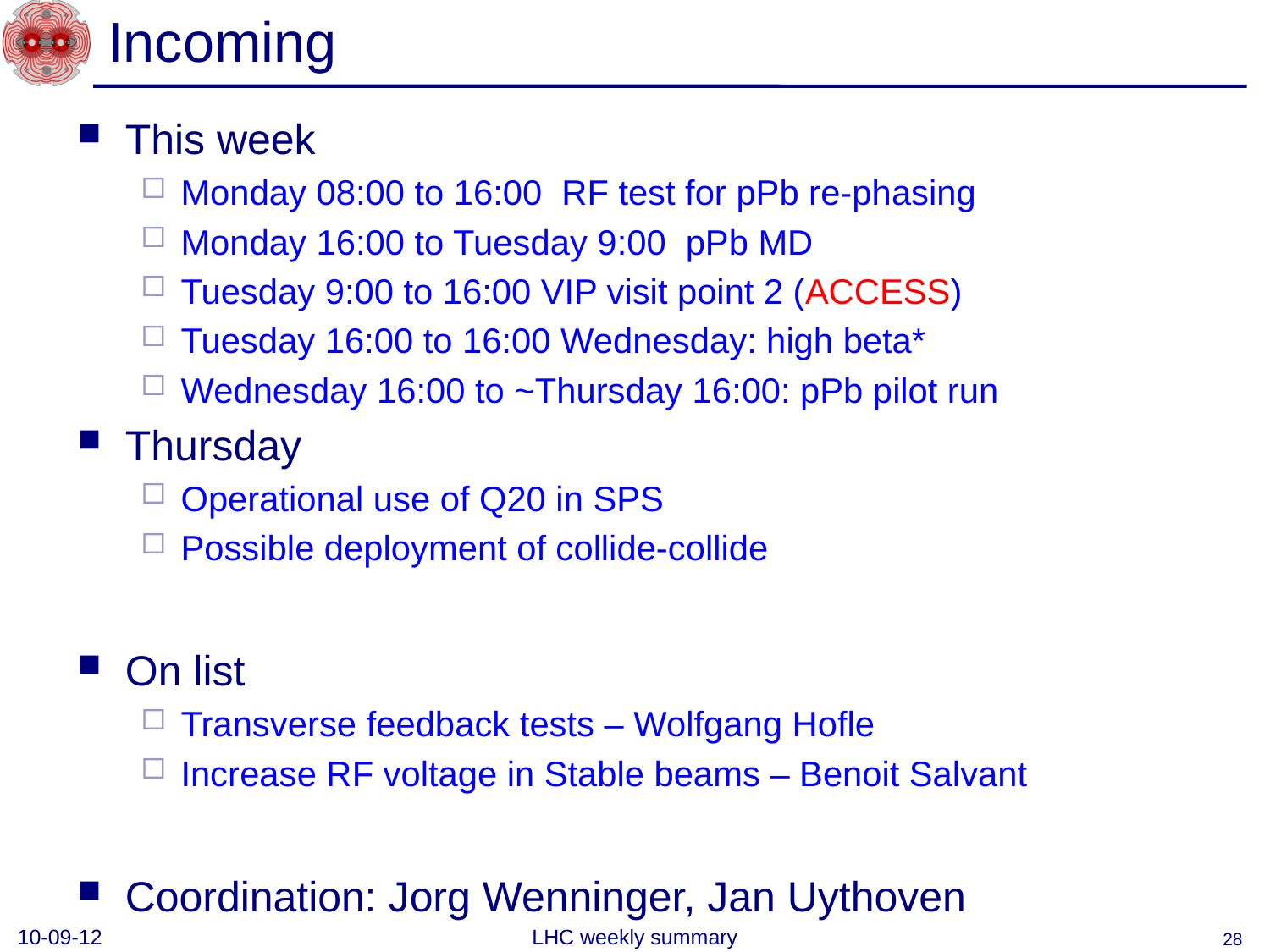

# Incoming
This week
Monday 08:00 to 16:00  RF test for pPb re-phasing
Monday 16:00 to Tuesday 9:00  pPb MD
Tuesday 9:00 to 16:00 VIP visit point 2 (ACCESS)
Tuesday 16:00 to 16:00 Wednesday: high beta*
Wednesday 16:00 to ~Thursday 16:00: pPb pilot run
Thursday
Operational use of Q20 in SPS
Possible deployment of collide-collide

On list
Transverse feedback tests – Wolfgang Hofle
Increase RF voltage in Stable beams – Benoit Salvant

Coordination: Jorg Wenninger, Jan Uythoven

10-09-12
LHC weekly summary
28